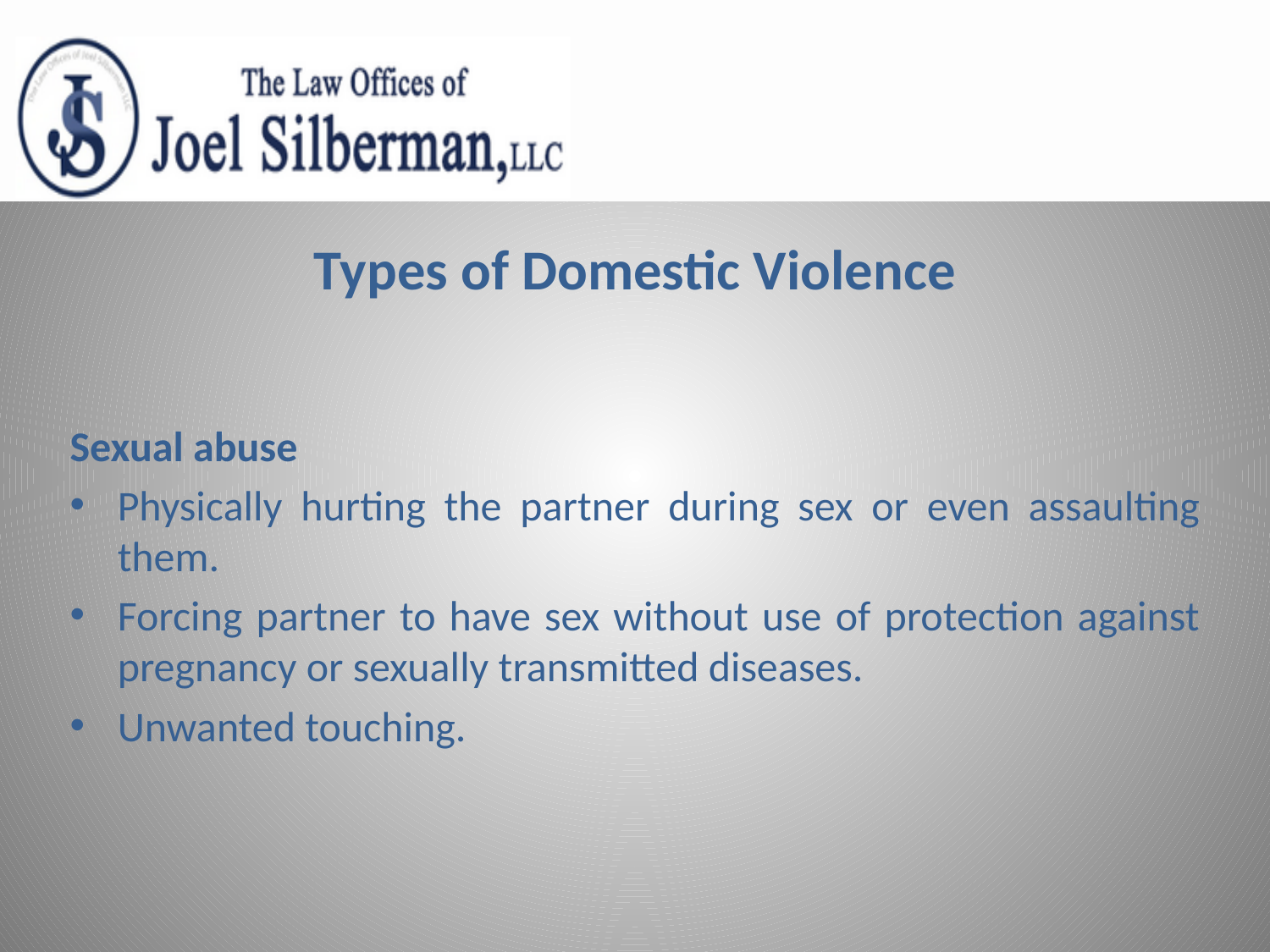

# Types of Domestic Violence
Sexual abuse
Physically hurting the partner during sex or even assaulting them.
Forcing partner to have sex without use of protection against pregnancy or sexually transmitted diseases.
Unwanted touching.